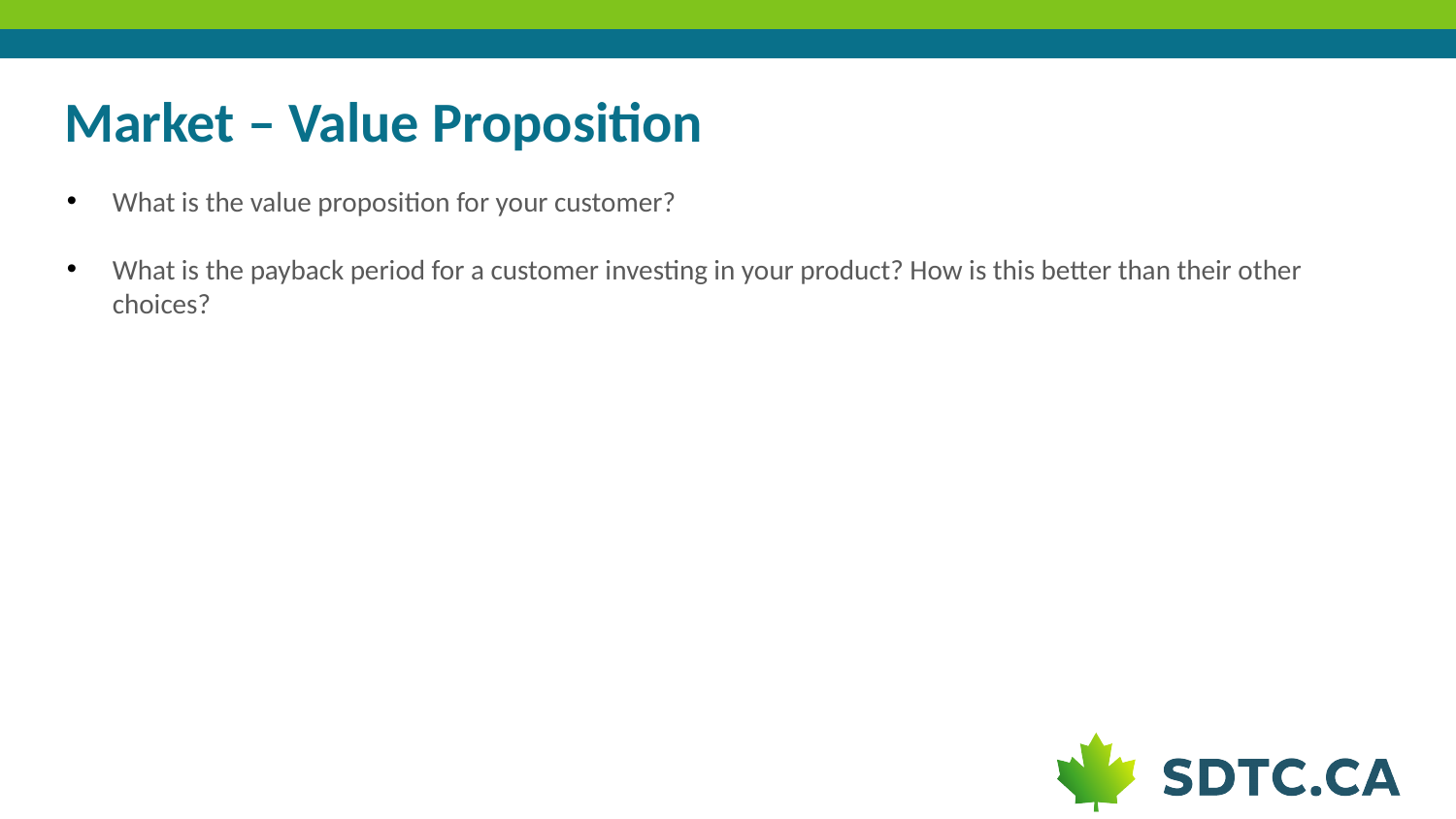

# Market – Value Proposition
What is the value proposition for your customer?

What is the payback period for a customer investing in your product? How is this better than their other choices?